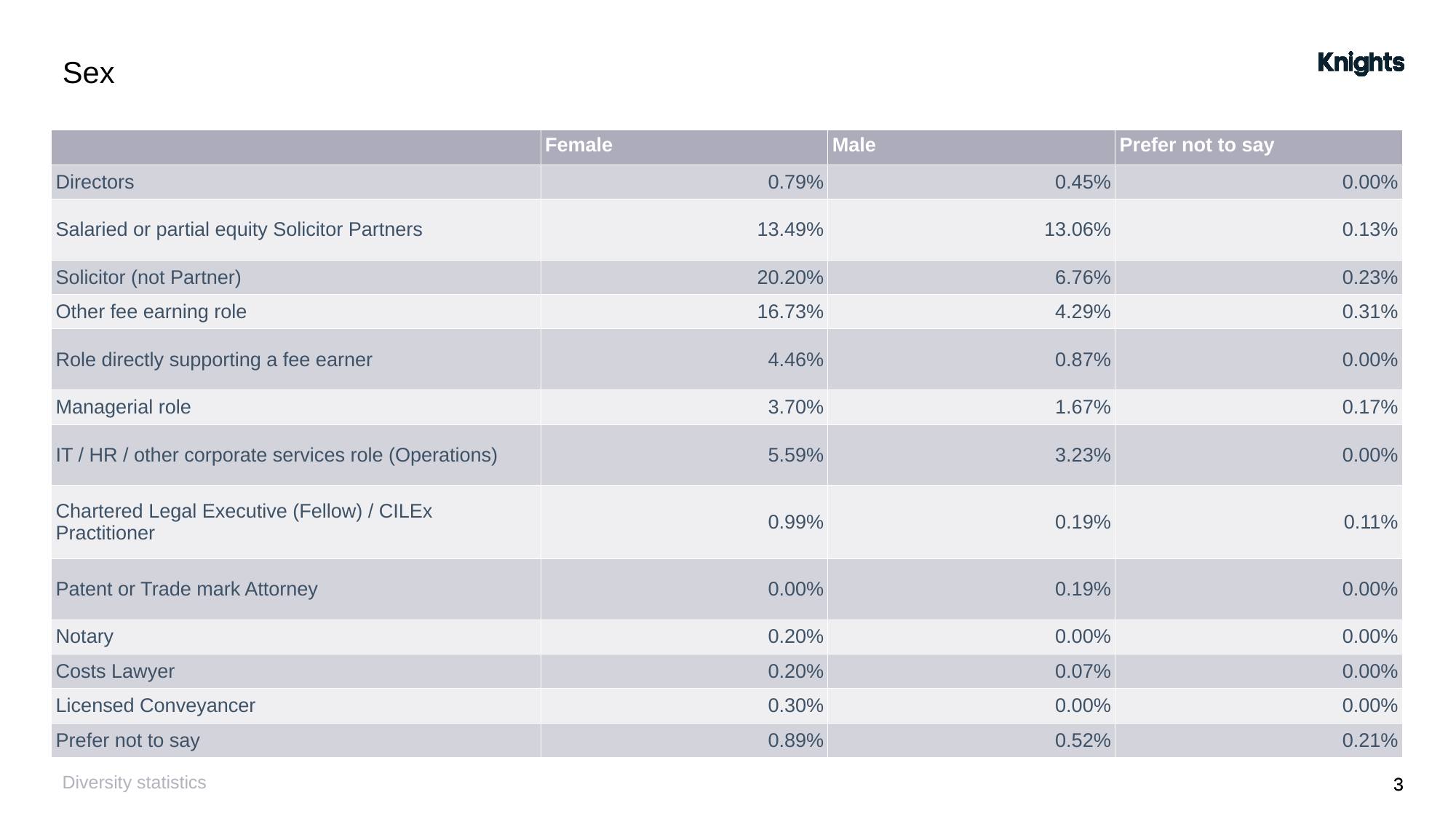

# Sex
|  | Female | Male | Prefer not to say |
| --- | --- | --- | --- |
| Directors | 0.79% | 0.45% | 0.00% |
| Salaried or partial equity Solicitor Partners | 13.49% | 13.06% | 0.13% |
| Solicitor (not Partner) | 20.20% | 6.76% | 0.23% |
| Other fee earning role | 16.73% | 4.29% | 0.31% |
| Role directly supporting a fee earner | 4.46% | 0.87% | 0.00% |
| Managerial role | 3.70% | 1.67% | 0.17% |
| IT / HR / other corporate services role (Operations) | 5.59% | 3.23% | 0.00% |
| Chartered Legal Executive (Fellow) / CILEx Practitioner | 0.99% | 0.19% | 0.11% |
| Patent or Trade mark Attorney | 0.00% | 0.19% | 0.00% |
| Notary | 0.20% | 0.00% | 0.00% |
| Costs Lawyer | 0.20% | 0.07% | 0.00% |
| Licensed Conveyancer | 0.30% | 0.00% | 0.00% |
| Prefer not to say | 0.89% | 0.52% | 0.21% |
Diversity statistics